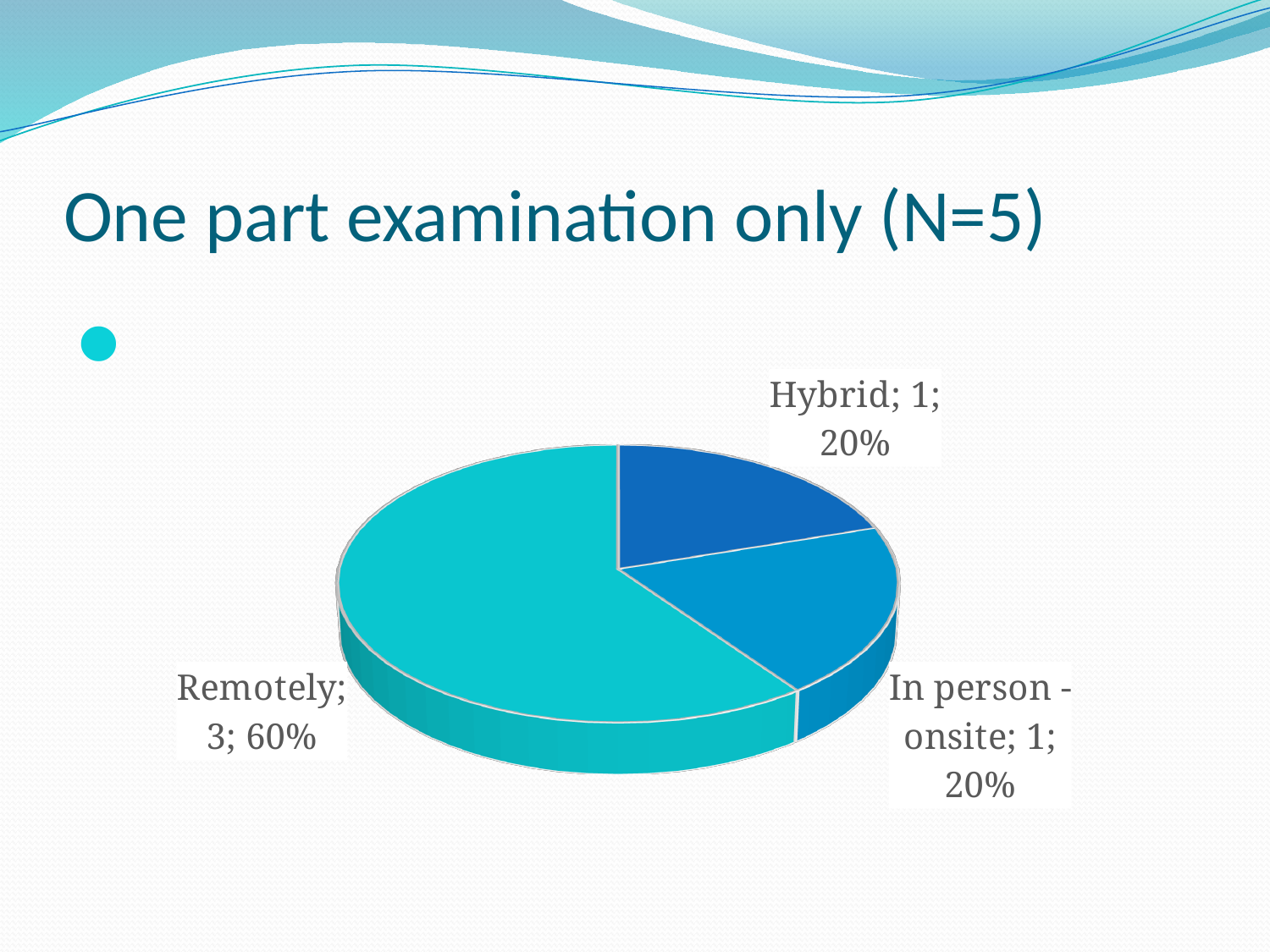

# One part examination only (N=5)

[unsupported chart]